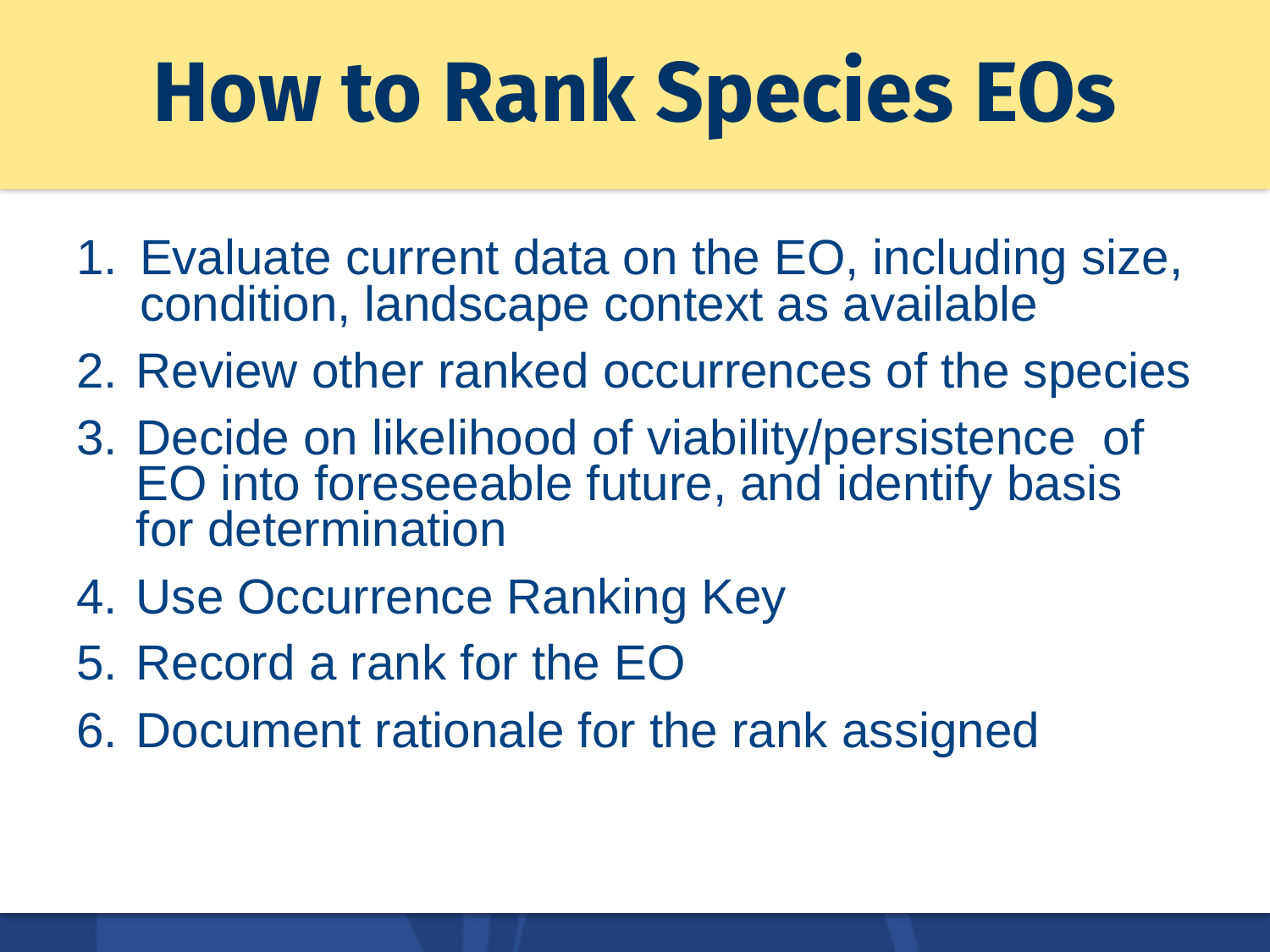

# How to Rank Species EOs
Evaluate current data on the EO, including size, condition, landscape context as available
Review other ranked occurrences of the species
Decide on likelihood of viability/persistence  of EO into foreseeable future, and identify basis for determination
Use Occurrence Ranking Key
Record a rank for the EO
Document rationale for the rank assigned